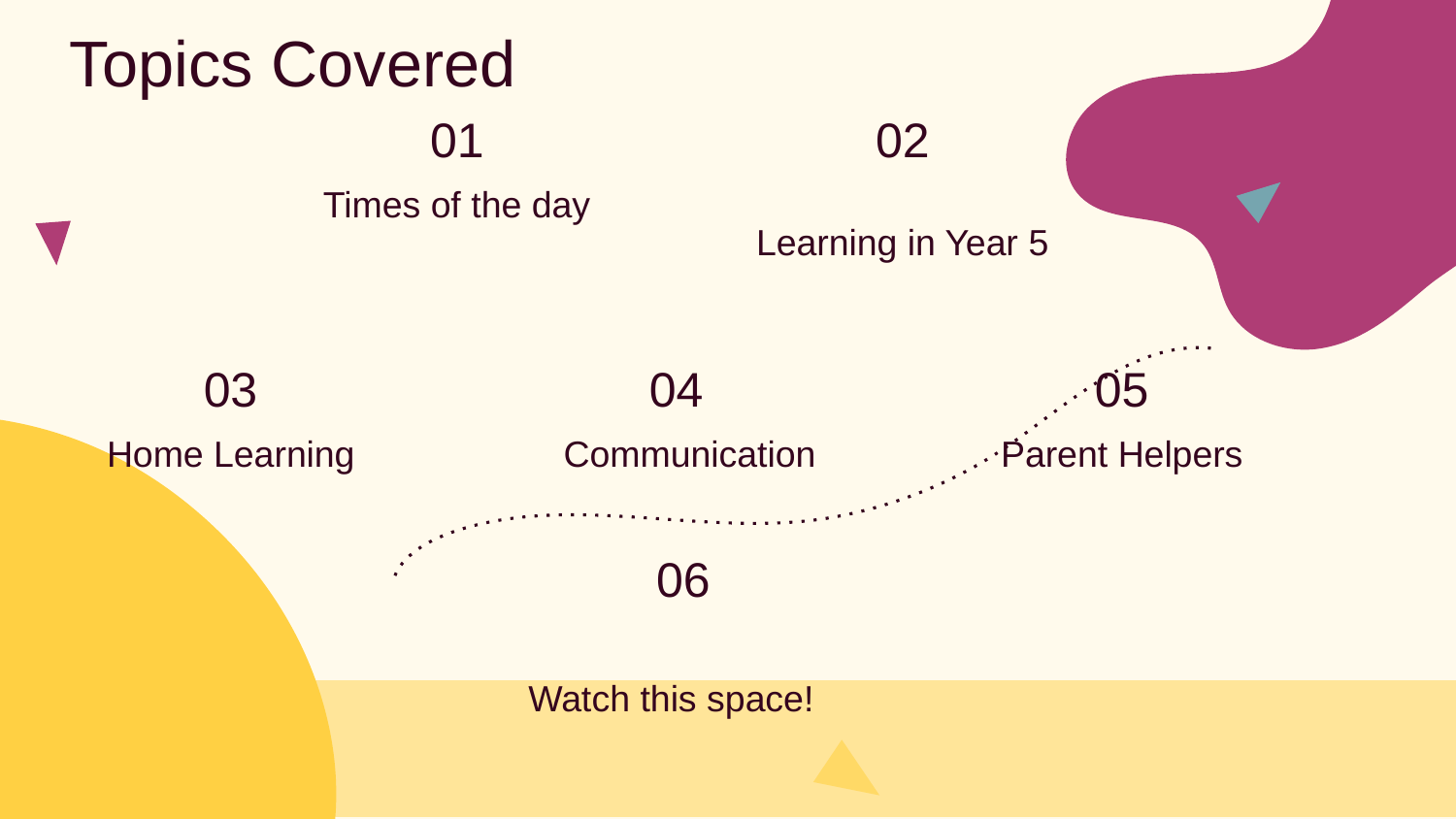

Topics Covered
01
02
# Times of the day
Learning in Year 5

04
05
03
Communication
Parent Helpers
Home Learning
06
Watch this space!